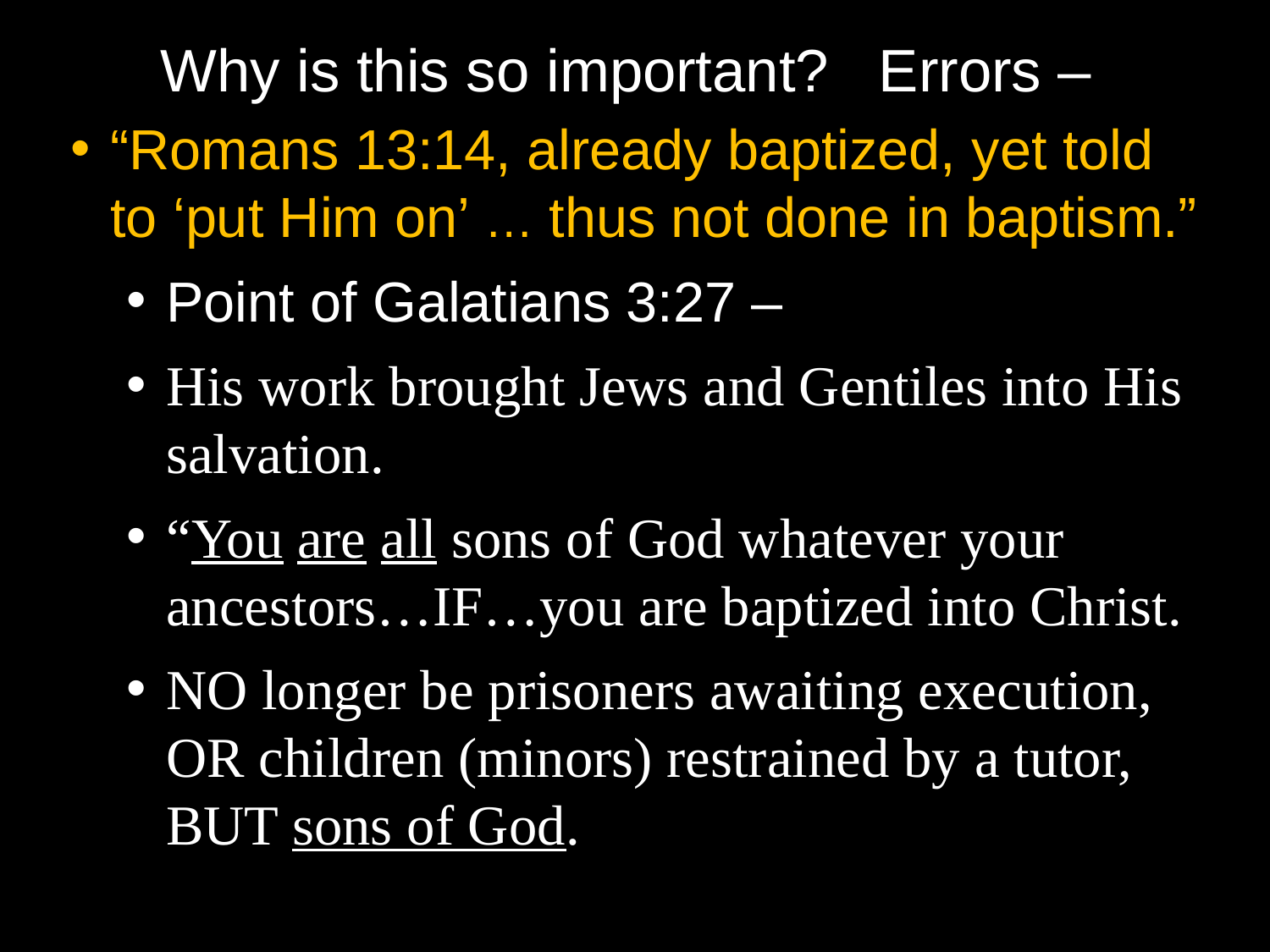

# Why is this so important?   Errors –
“Romans 13:14, already baptized, yet told to ‘put Him on’ … thus not done in baptism.”
Point of Galatians 3:27 –
His work brought Jews and Gentiles into His salvation.
“You are all sons of God whatever your ancestors…IF…you are baptized into Christ.
NO longer be prisoners awaiting execution, OR children (minors) restrained by a tutor, BUT sons of God.